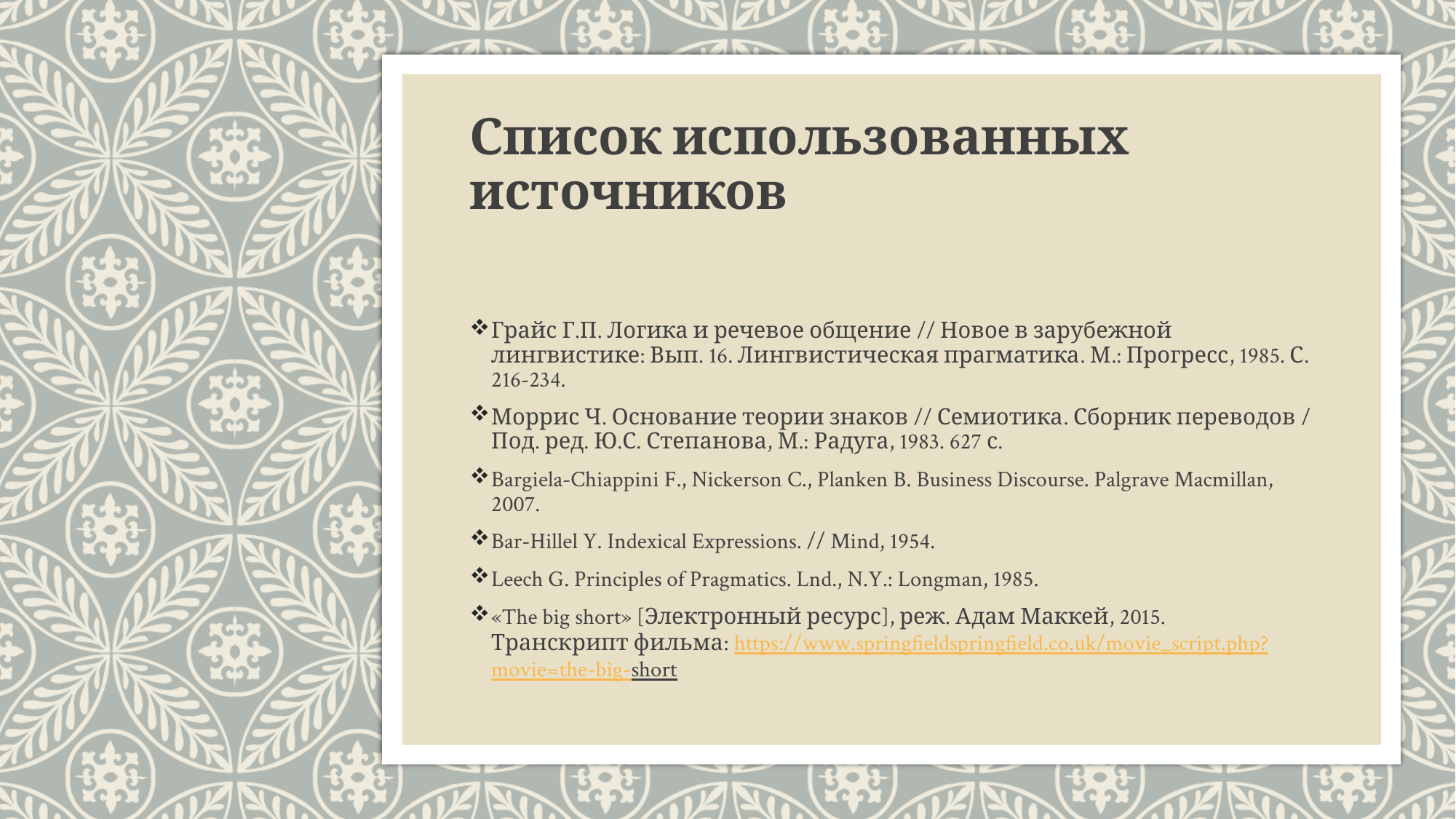

# Список использованных источников
Грайс Г.П. Логика и речевое общение // Новое в зарубежной лингвистике: Вып. 16. Лингвистическая прагматика. М.: Прогресс, 1985. С. 216-234.
Моррис Ч. Основание теории знаков // Семиотика. Сборник переводов / Под. ред. Ю.С. Степанова, М.: Радуга, 1983. 627 с.
Bargiela-Chiappini F., Nickerson C., Planken B. Business Discourse. Palgrave Macmillan, 2007.
Bar-Hillel Y. Indexical Expressions. // Mind, 1954.
Leech G. Principles of Pragmatics. Lnd., N.Y.: Longman, 1985.
«The big short» [Электронный ресурс], реж. Адам Маккей, 2015.  Транскрипт фильма: https://www.springfieldspringfield.co.uk/movie_script.php?movie=the-big-short